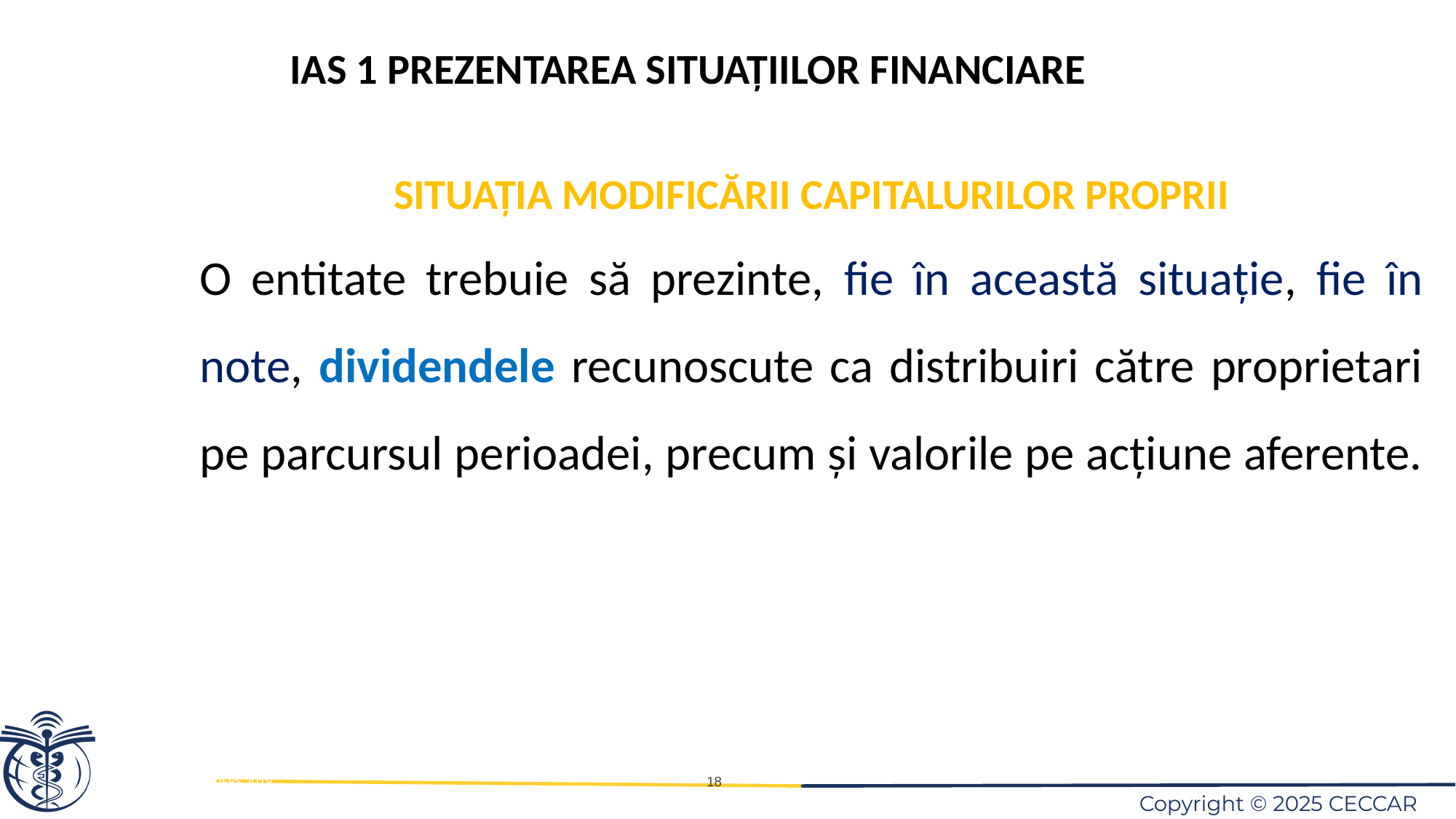

IAS 1 PREZENTAREA SITUAȚIILOR FINANCIARE
SITUAŢIA MODIFICĂRII CAPITALURILOR PROPRII
O entitate trebuie să prezinte, fie în această situaţie, fie în note, dividendele recunoscute ca distribuiri către proprietari pe parcursul perioadei, precum şi valorile pe acţiune aferente.

IFRS 2019
18